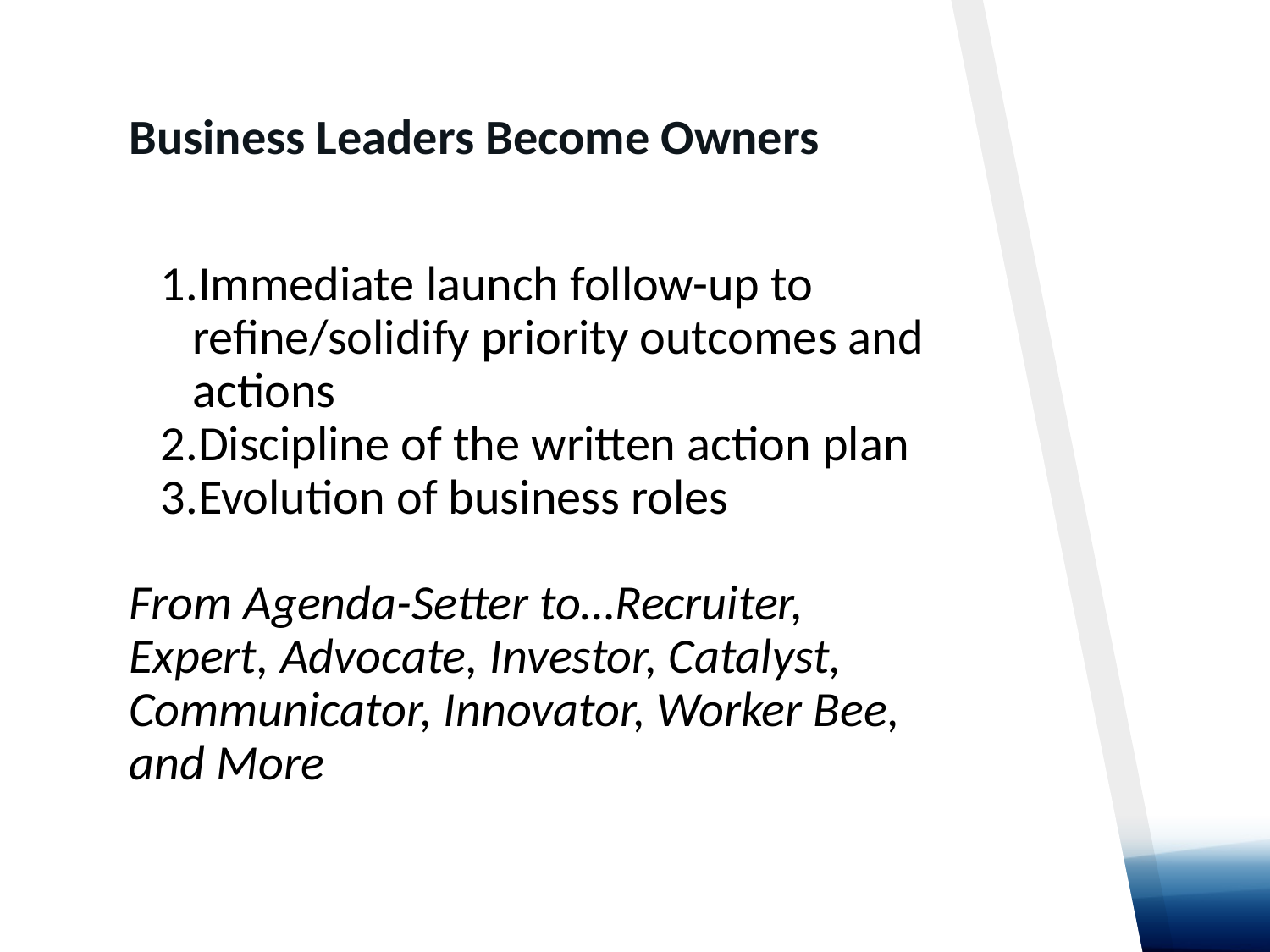

# Business Leaders Become Owners
Immediate launch follow-up to refine/solidify priority outcomes and actions
Discipline of the written action plan
Evolution of business roles

From Agenda-Setter to…Recruiter, Expert, Advocate, Investor, Catalyst, Communicator, Innovator, Worker Bee, and More